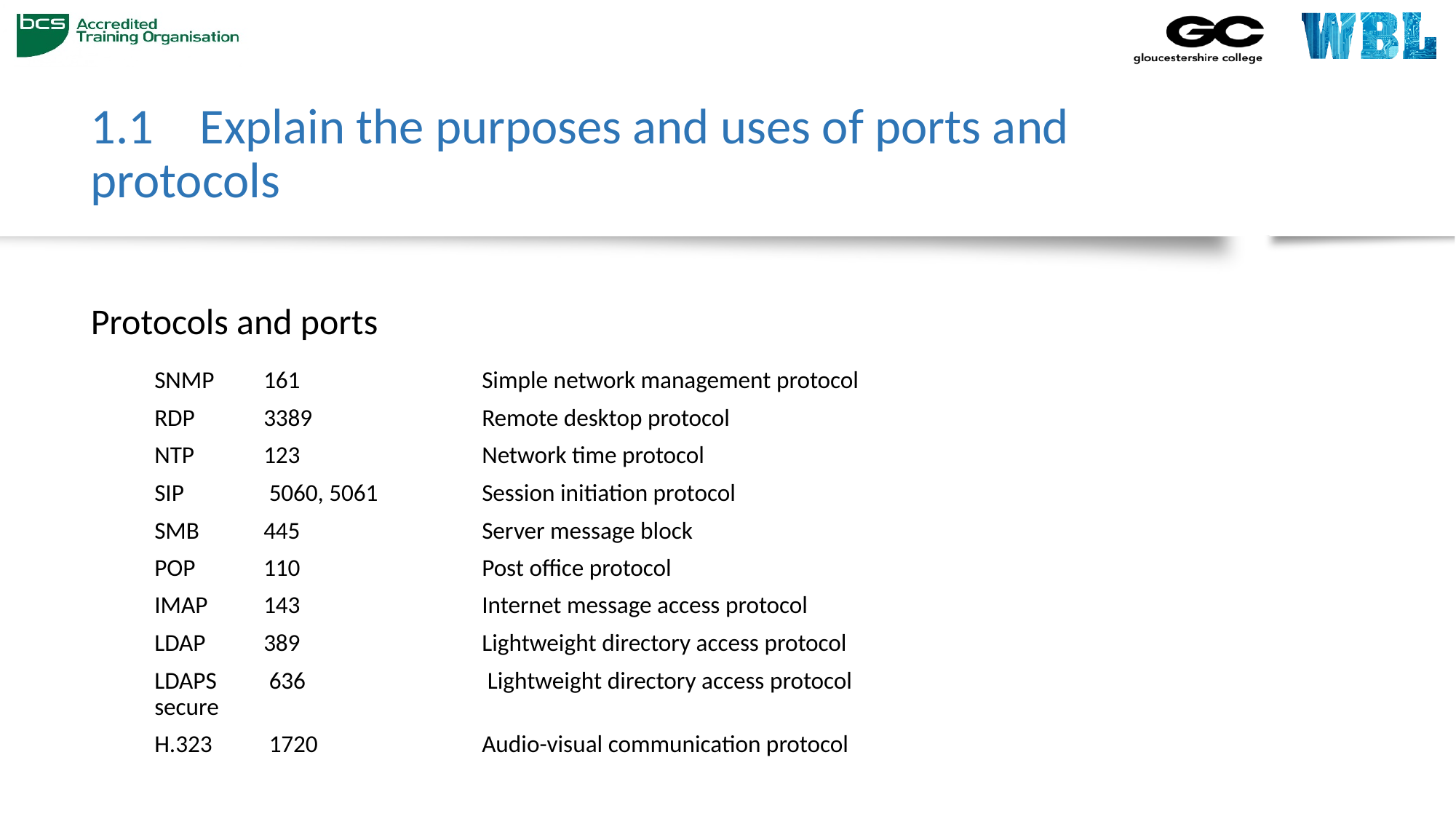

# 1.1 	Explain the purposes and uses of ports and protocols
Protocols and ports
SNMP 	161		Simple network management protocol
RDP 	3389		Remote desktop protocol
NTP 	123		Network time protocol
SIP	 5060, 5061	Session initiation protocol
SMB 	445		Server message block
POP 	110		Post office protocol
IMAP 	143		Internet message access protocol
LDAP 	389		Lightweight directory access protocol
LDAPS	 636		 Lightweight directory access protocol secure
H.323	 1720		Audio-visual communication protocol